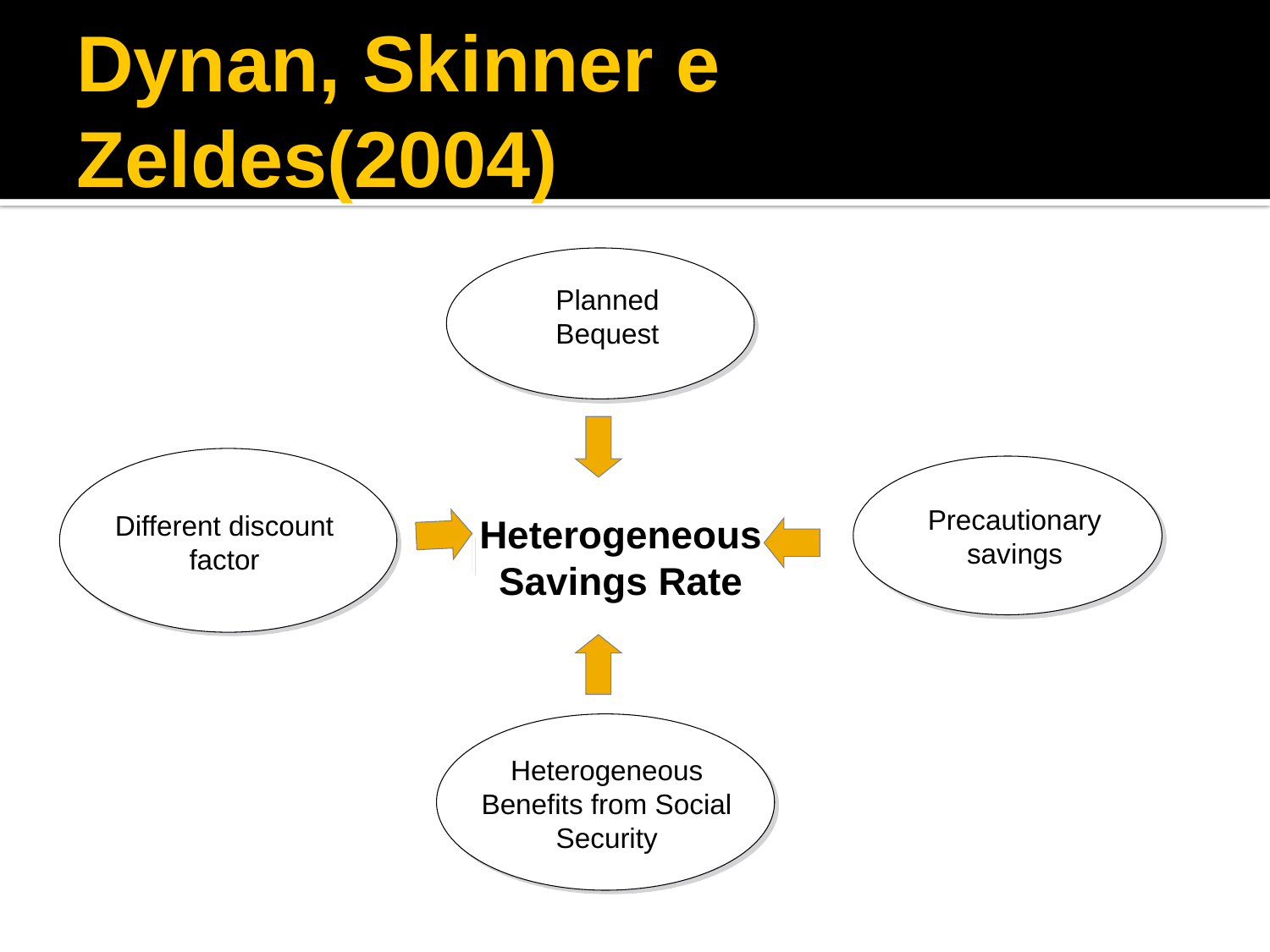

# Dynan, Skinner e Zeldes(2004)

Planned Bequest

Different discount factor

Precautionary savings

Heterogeneous Benefits from Social Security
Heterogeneous Savings Rate